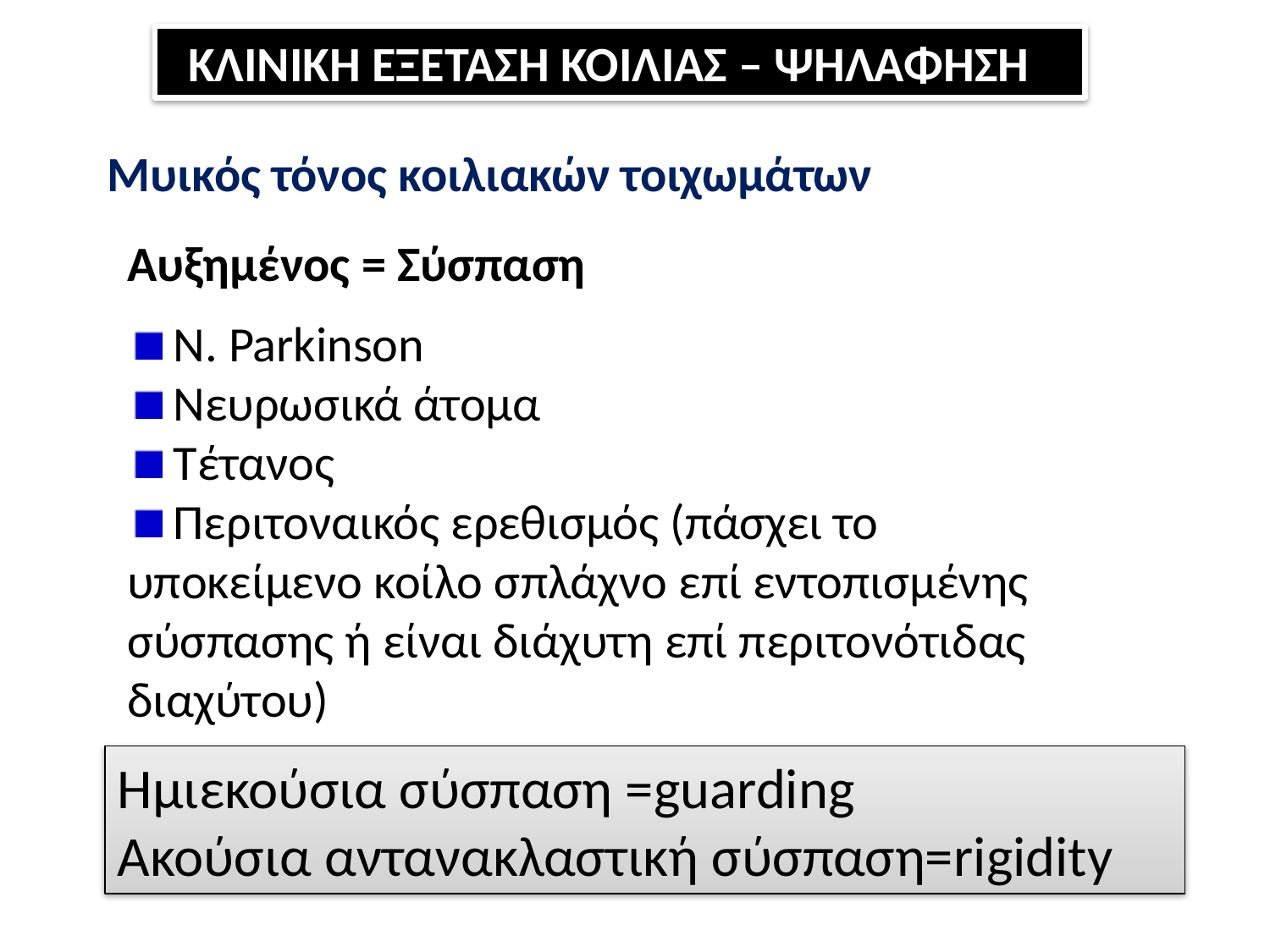

ΚΛΙΝΙΚΗ ΕΞΕΤΑΣΗ ΚΟΙΛΙΑΣ – ΨΗΛΑΦΗΣΗ
Μυικός τόνος κοιλιακών τοιχωμάτων
Αυξημένος = Σύσπαση
 Ν. Parkinson
 Νευρωσικά άτομα
 Τέτανος
 Περιτοναικός ερεθισμός (πάσχει το υποκείμενο κοίλο σπλάχνο επί εντοπισμένης σύσπασης ή είναι διάχυτη επί περιτονότιδας διαχύτου)
Ημιεκούσια σύσπαση =guarding
Ακούσια αντανακλαστική σύσπαση=rigidity